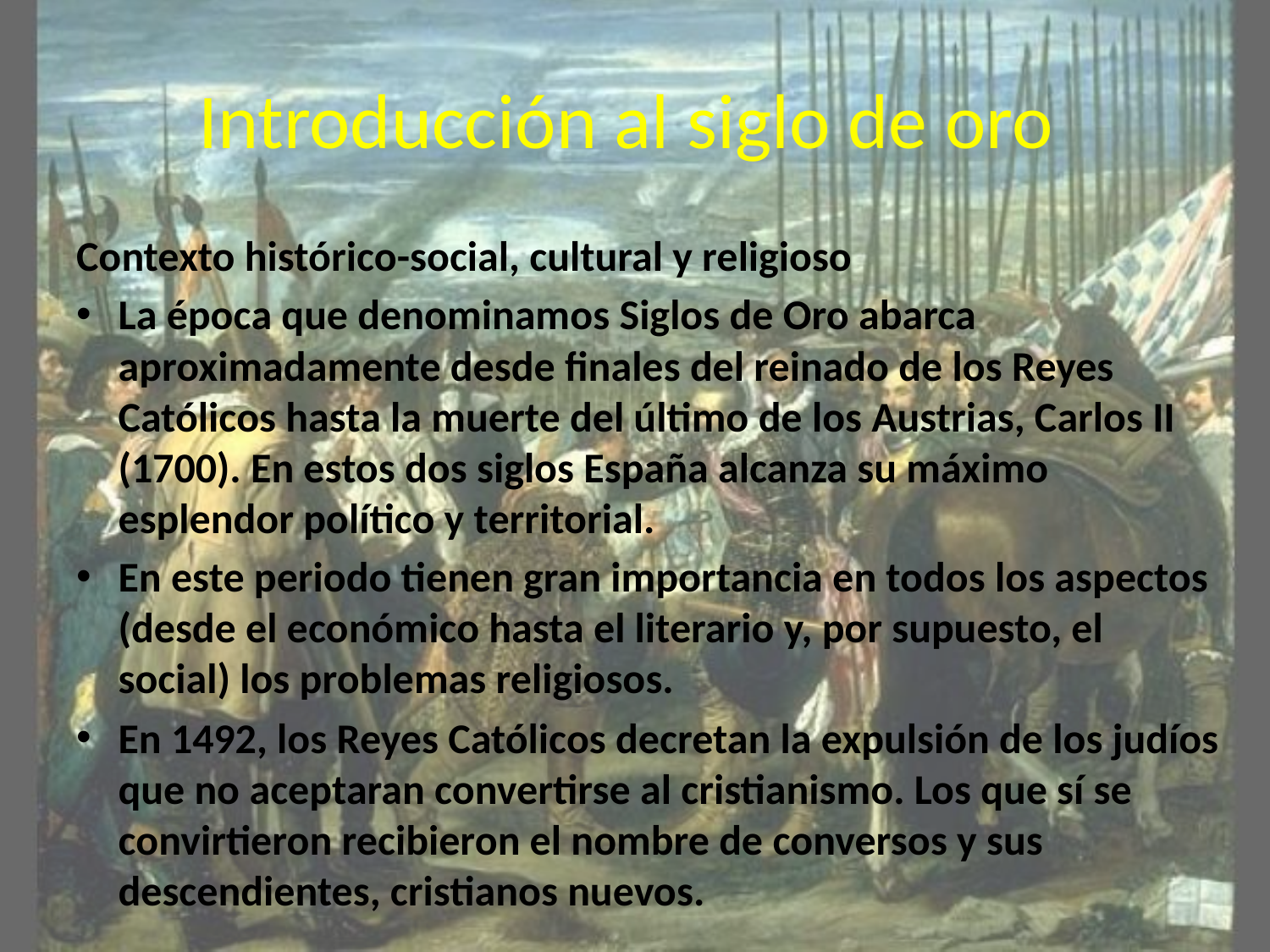

# Introducción al siglo de oro
Contexto histórico-social, cultural y religioso
La época que denominamos Siglos de Oro abarca aproximadamente desde finales del reinado de los Reyes Católicos hasta la muerte del último de los Austrias, Carlos II (1700). En estos dos siglos España alcanza su máximo esplendor político y territorial.
En este periodo tienen gran importancia en todos los aspectos (desde el económico hasta el literario y, por supuesto, el social) los problemas religiosos.
En 1492, los Reyes Católicos decretan la expulsión de los judíos que no aceptaran convertirse al cristianismo. Los que sí se convirtieron recibieron el nombre de conversos y sus descendientes, cristianos nuevos.